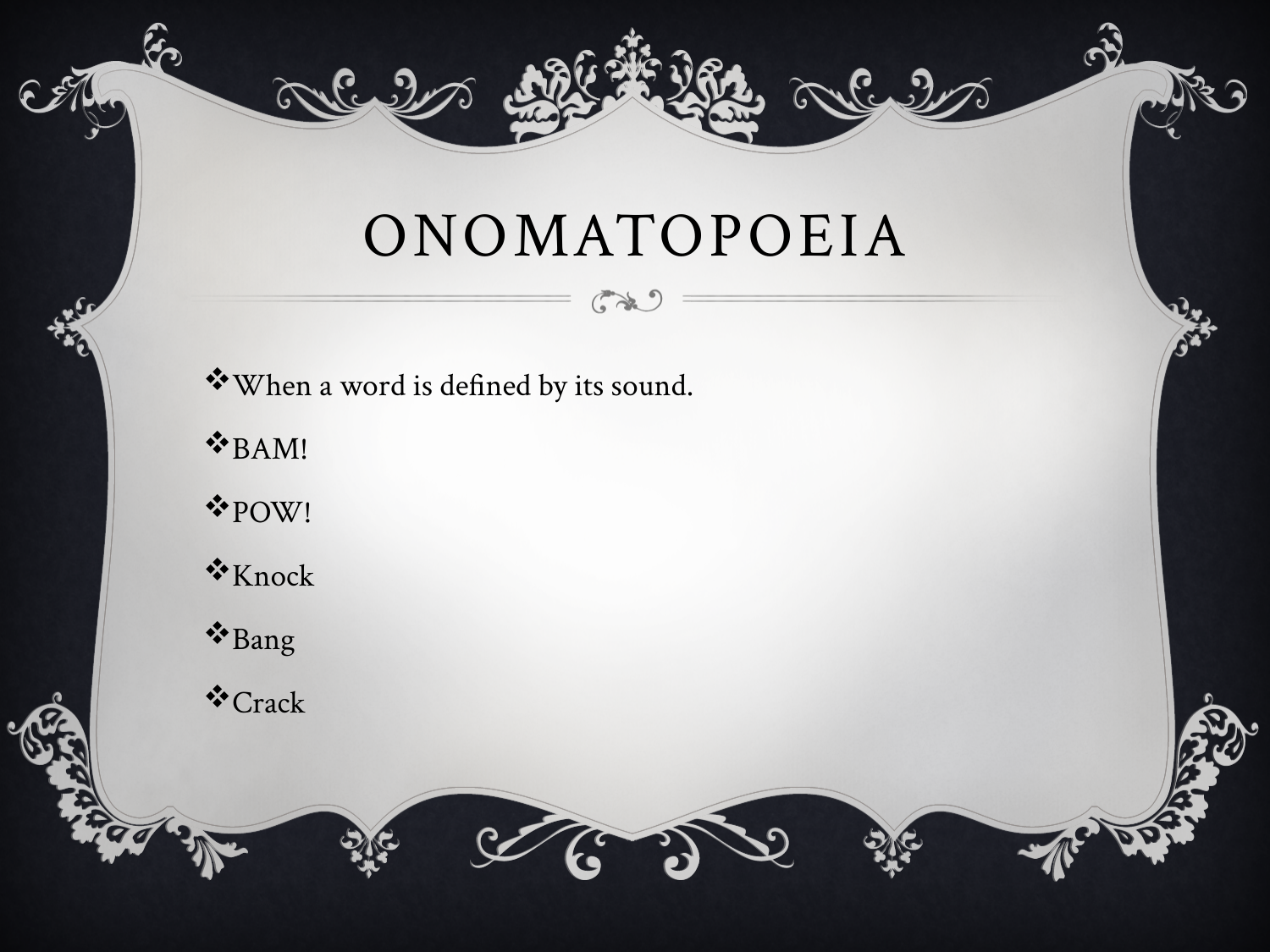

# Onomatopoeia
When a word is defined by its sound.
BAM!
POW!
Knock
Bang
Crack